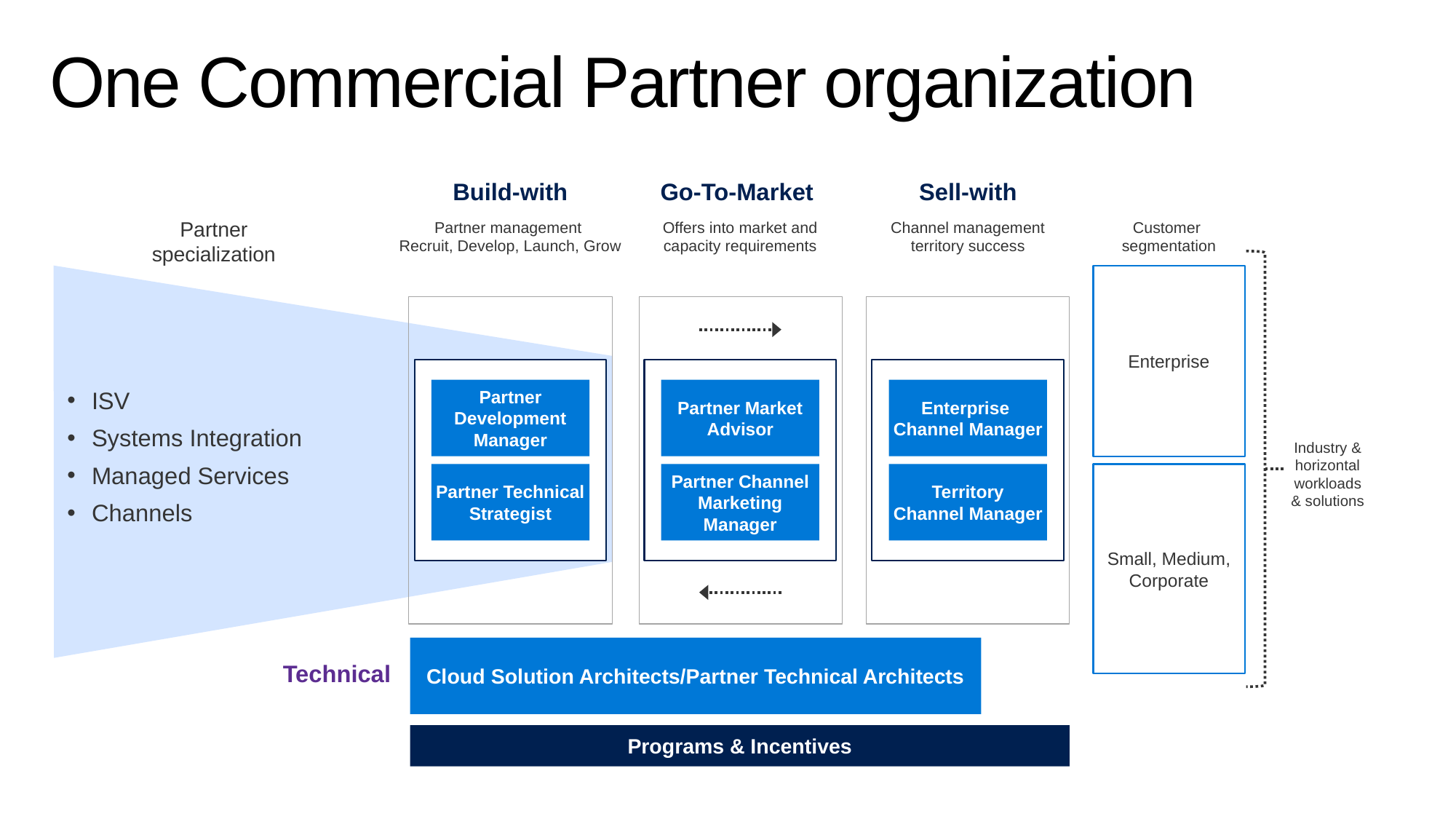

# One Commercial Partner organization
Go-To-Market
Build-with
Sell-with

Partner
specialization
Offers into market and
capacity requirements
Partner management
Recruit, Develop, Launch, Grow
Channel management
territory success
Customer
segmentation

Enterprise

ISV
Systems Integration
Managed Services
Channels
Partner Market Advisor
Partner Channel Marketing Manager
Partner Development Manager
Partner Technical Strategist
Enterprise
Channel Manager
Territory
Channel Manager
Industry & horizontal workloads & solutions
Small, Medium, Corporate
Cloud Solution Architects/Partner Technical Architects
Technical
Programs & Incentives